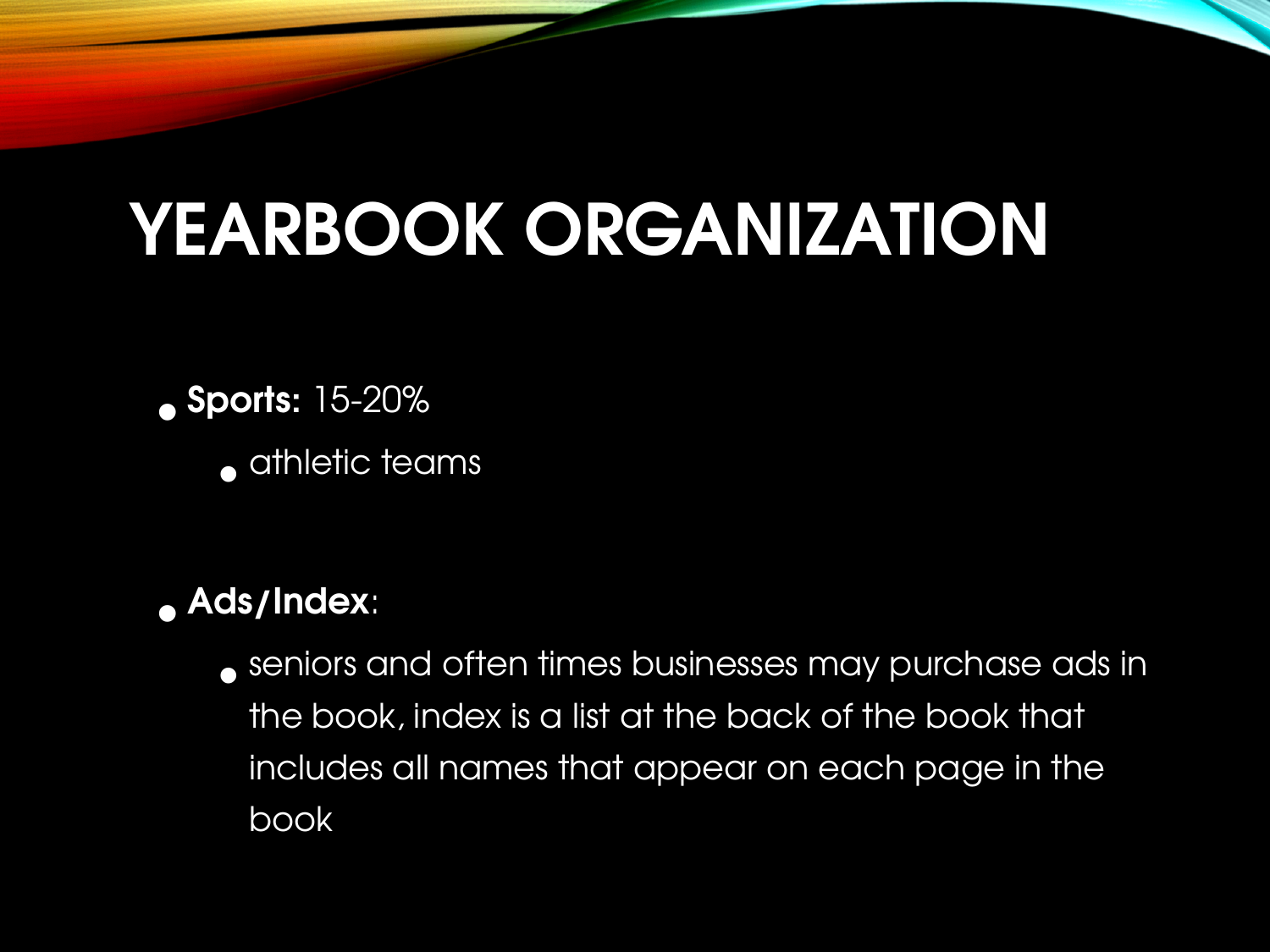

# Yearbook organization

Sports: 15-20%
athletic teams

Ads/Index:
seniors and often times businesses may purchase ads in the book, index is a list at the back of the book that includes all names that appear on each page in the book